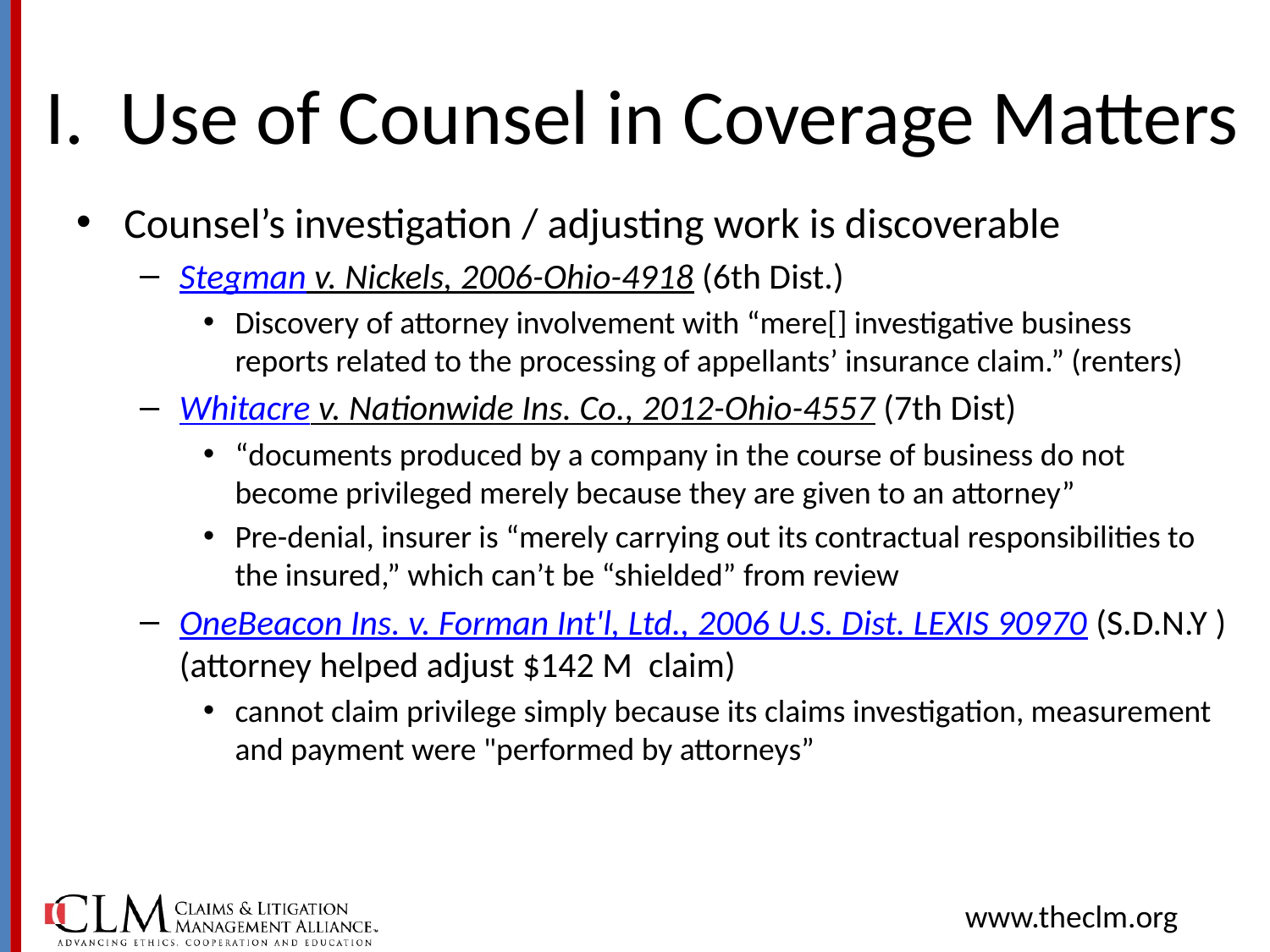

# I.  Use of Counsel in Coverage Matters
Counsel’s investigation / adjusting work is discoverable
Stegman v. Nickels, 2006-Ohio-4918 (6th Dist.)
Discovery of attorney involvement with “mere[] investigative business reports related to the processing of appellants’ insurance claim.” (renters)
Whitacre v. Nationwide Ins. Co., 2012-Ohio-4557 (7th Dist)
“documents produced by a company in the course of business do not become privileged merely because they are given to an attorney”
Pre-denial, insurer is “merely carrying out its contractual responsibilities to the insured,” which can’t be “shielded” from review
OneBeacon Ins. v. Forman Int'l, Ltd., 2006 U.S. Dist. LEXIS 90970 (S.D.N.Y ) (attorney helped adjust $142 M  claim)
cannot claim privilege simply because its claims investigation, measurement and payment were "performed by attorneys”